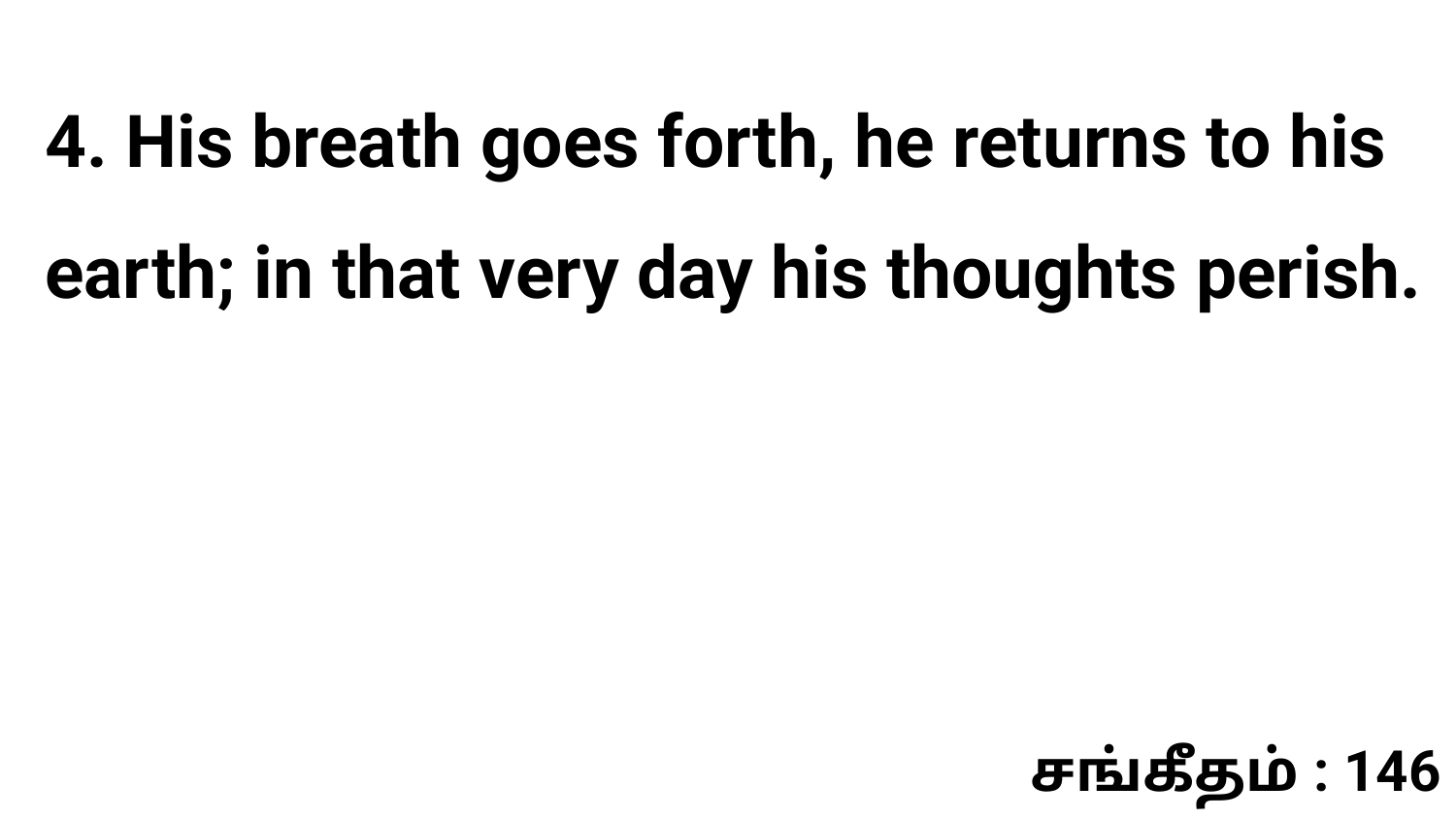

4. His breath goes forth, he returns to his earth; in that very day his thoughts perish.
சங்கீதம் : 146